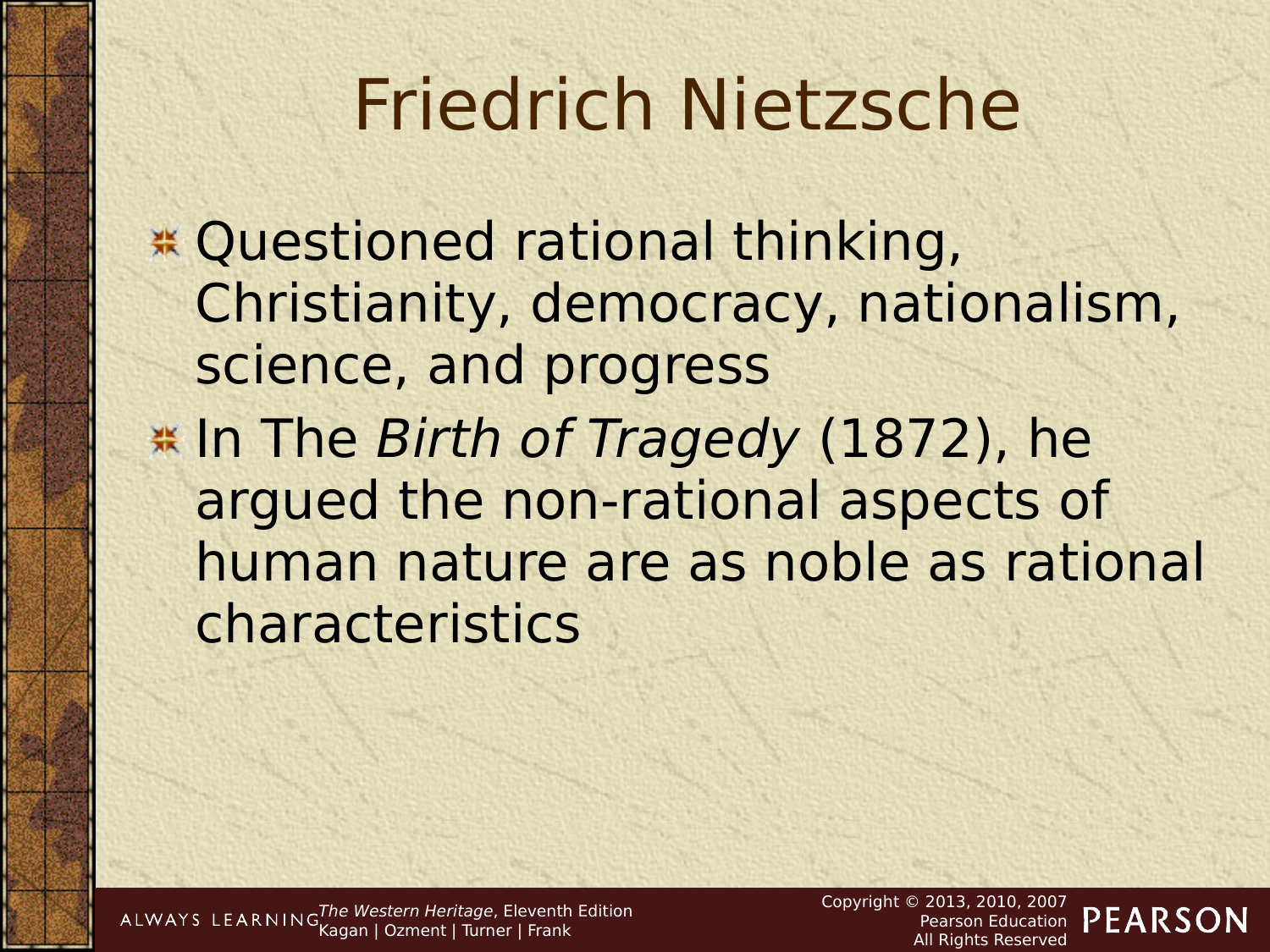

Friedrich Nietzsche
Questioned rational thinking, Christianity, democracy, nationalism, science, and progress
In The Birth of Tragedy (1872), he argued the non-rational aspects of human nature are as noble as rational characteristics